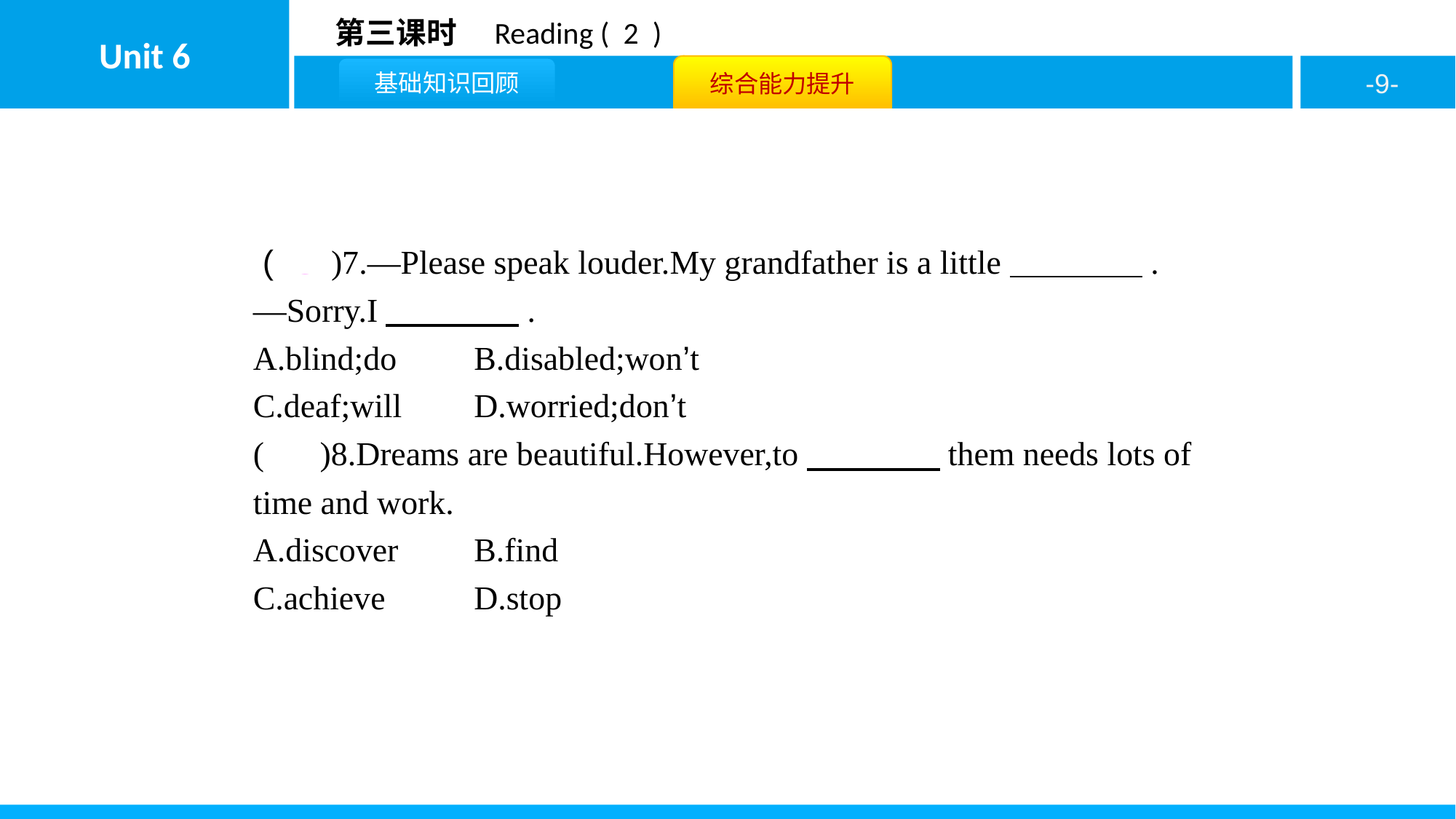

(  C  )7.—Please speak louder.My grandfather is a little　　　　.
—Sorry.I　　　　.
A.blind;do	B.disabled;won’t
C.deaf;will	D.worried;don’t
(  C  )8.Dreams are beautiful.However,to　　　　them needs lots of time and work.
A.discover	B.find
C.achieve	D.stop